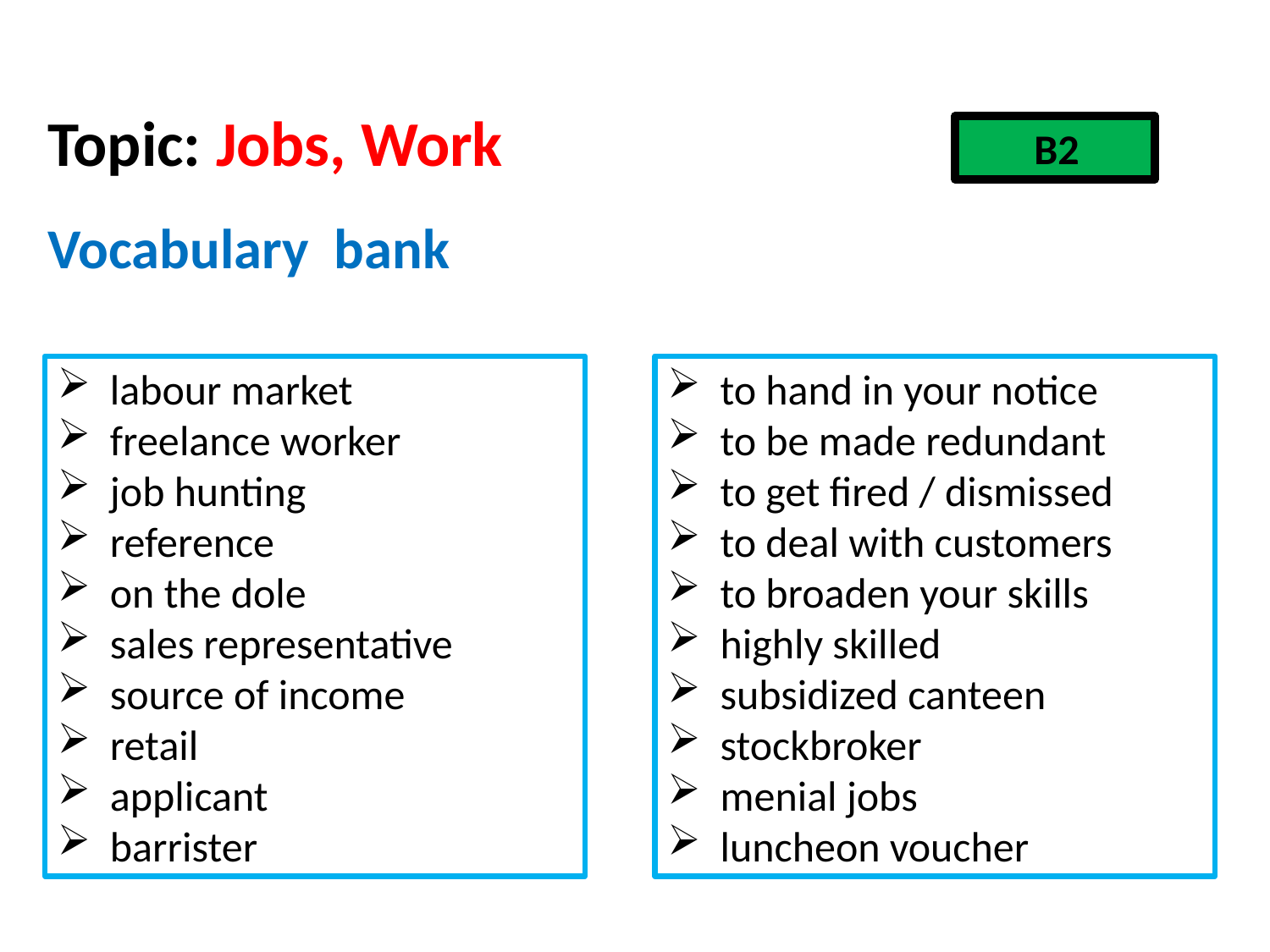

Topic: Jobs, Work
       B2
Vocabulary  bank
  labour market
  freelance worker
  job hunting
  reference
  on the dole
  sales representative
  source of income
  retail
  applicant
  barrister
  to hand in your notice
  to be made redundant
  to get fired / dismissed
  to deal with customers
  to broaden your skills
  highly skilled
  subsidized canteen
  stockbroker
  menial jobs
  luncheon voucher